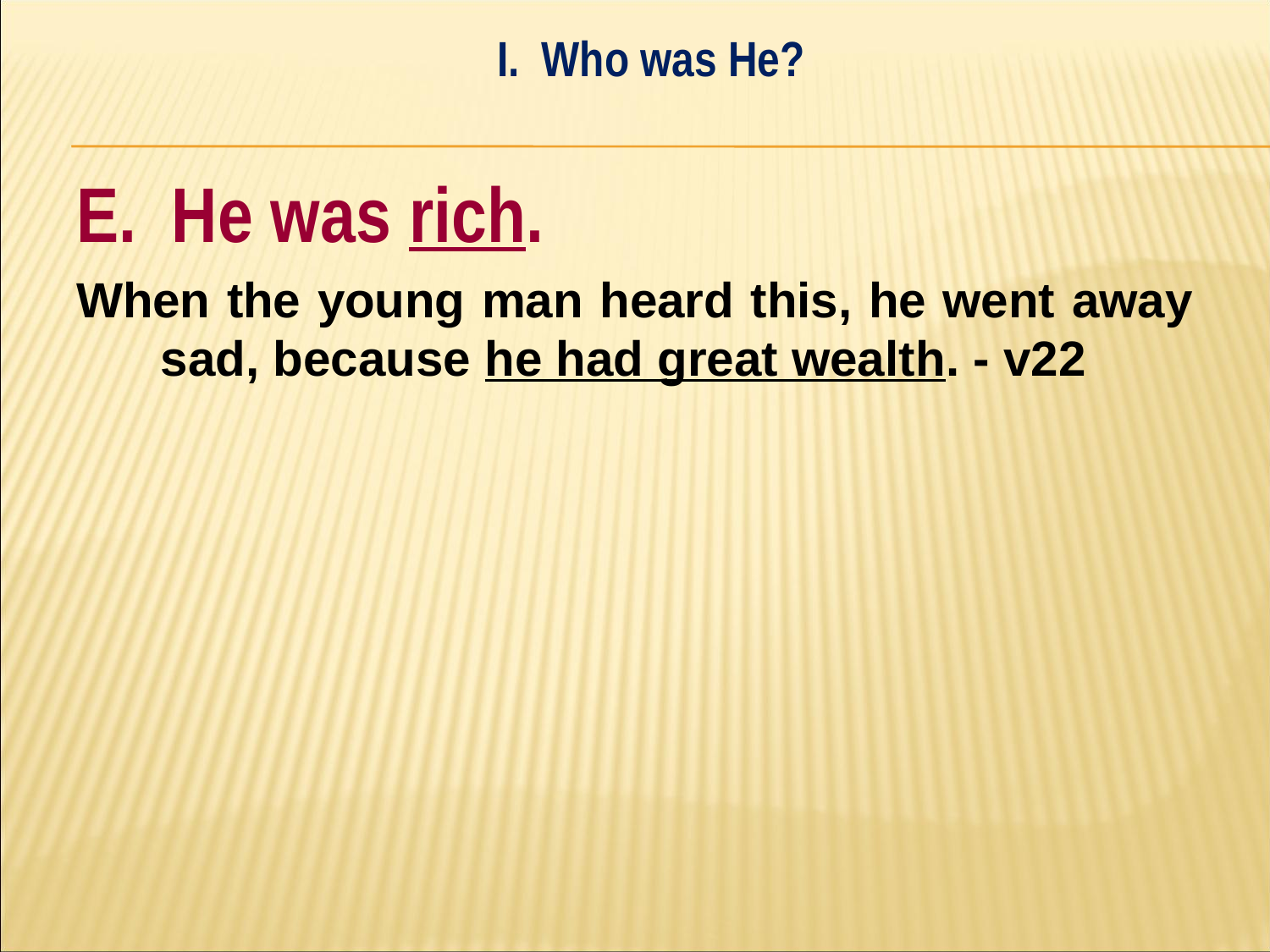

I.  Who was He?
#
E.  He was rich.
When the young man heard this, he went away sad, because he had great wealth. - v22